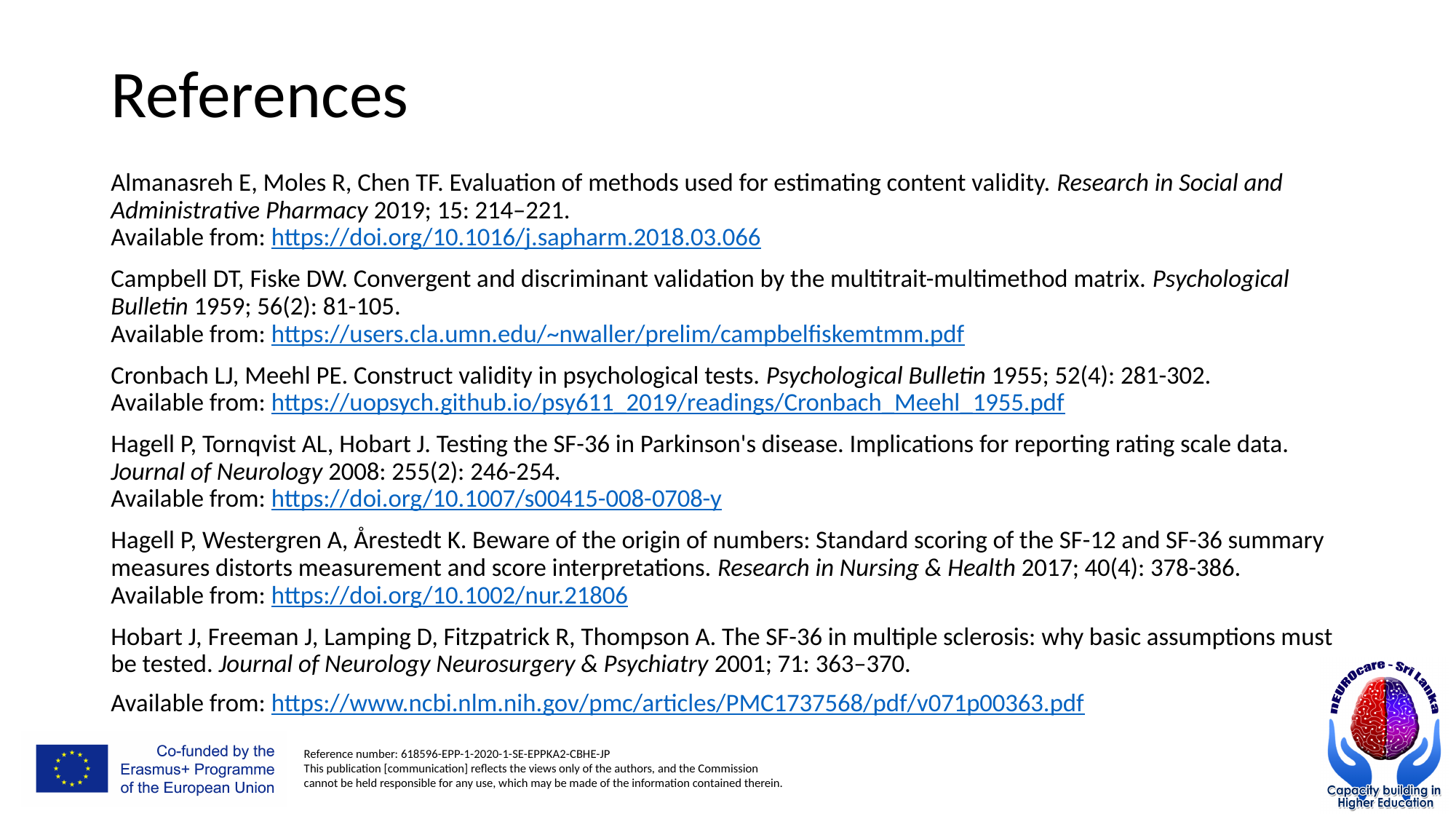

# References
Almanasreh E, Moles R, Chen TF. Evaluation of methods used for estimating content validity. Research in Social and Administrative Pharmacy 2019; 15: 214–221.
Available from: https://doi.org/10.1016/j.sapharm.2018.03.066
Campbell DT, Fiske DW. Convergent and discriminant validation by the multitrait-multimethod matrix. Psychological Bulletin 1959; 56(2): 81-105.
Available from: https://users.cla.umn.edu/~nwaller/prelim/campbelfiskemtmm.pdf
Cronbach LJ, Meehl PE. Construct validity in psychological tests. Psychological Bulletin 1955; 52(4): 281-302.
Available from: https://uopsych.github.io/psy611_2019/readings/Cronbach_Meehl_1955.pdf
Hagell P, Tornqvist AL, Hobart J. Testing the SF-36 in Parkinson's disease. Implications for reporting rating scale data. Journal of Neurology 2008: 255(2): 246-254.
Available from: https://doi.org/10.1007/s00415-008-0708-y
Hagell P, Westergren A, Årestedt K. Beware of the origin of numbers: Standard scoring of the SF-12 and SF-36 summary measures distorts measurement and score interpretations. Research in Nursing & Health 2017; 40(4): 378-386.
Available from: https://doi.org/10.1002/nur.21806
Hobart J, Freeman J, Lamping D, Fitzpatrick R, Thompson A. The SF-36 in multiple sclerosis: why basic assumptions must be tested. Journal of Neurology Neurosurgery & Psychiatry 2001; 71: 363–370.
Available from: https://www.ncbi.nlm.nih.gov/pmc/articles/PMC1737568/pdf/v071p00363.pdf